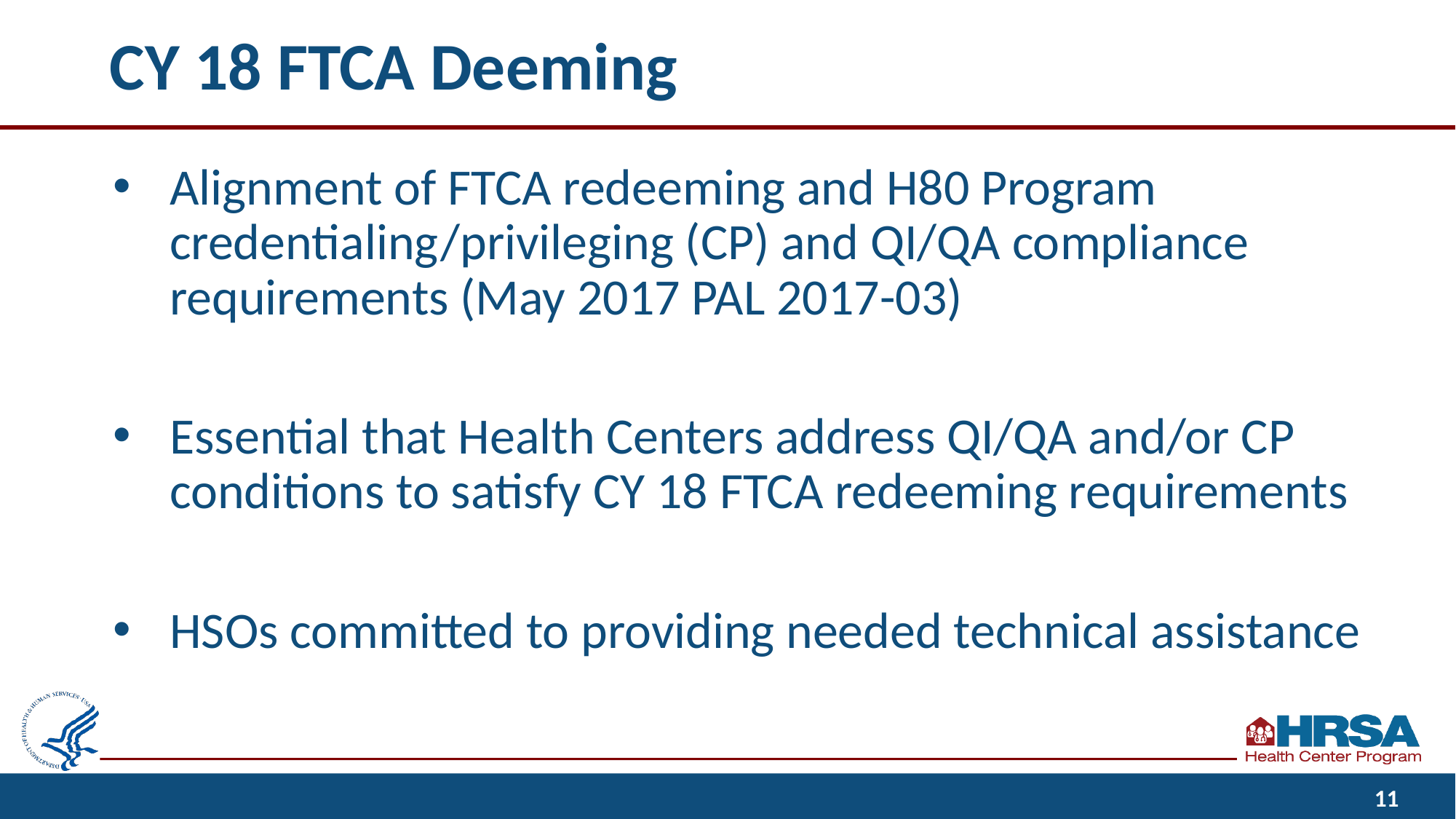

# CY 18 FTCA Deeming
Alignment of FTCA redeeming and H80 Program credentialing/privileging (CP) and QI/QA compliance requirements (May 2017 PAL 2017-03)

Essential that Health Centers address QI/QA and/or CP conditions to satisfy CY 18 FTCA redeeming requirements

HSOs committed to providing needed technical assistance

11